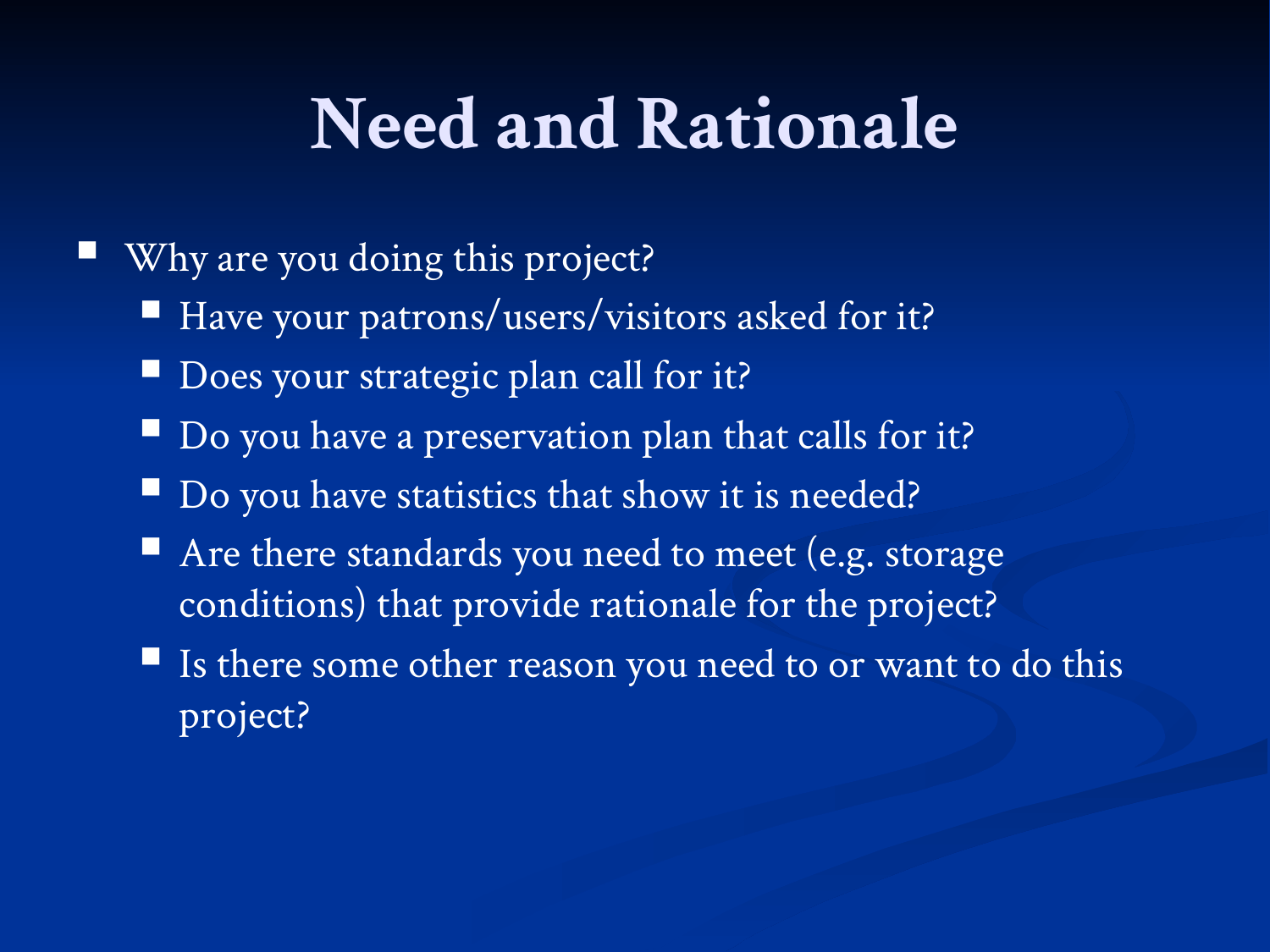

# Need and Rationale
Why are you doing this project?
Have your patrons/users/visitors asked for it?
Does your strategic plan call for it?
Do you have a preservation plan that calls for it?
Do you have statistics that show it is needed?
Are there standards you need to meet (e.g. storage conditions) that provide rationale for the project?
Is there some other reason you need to or want to do this project?